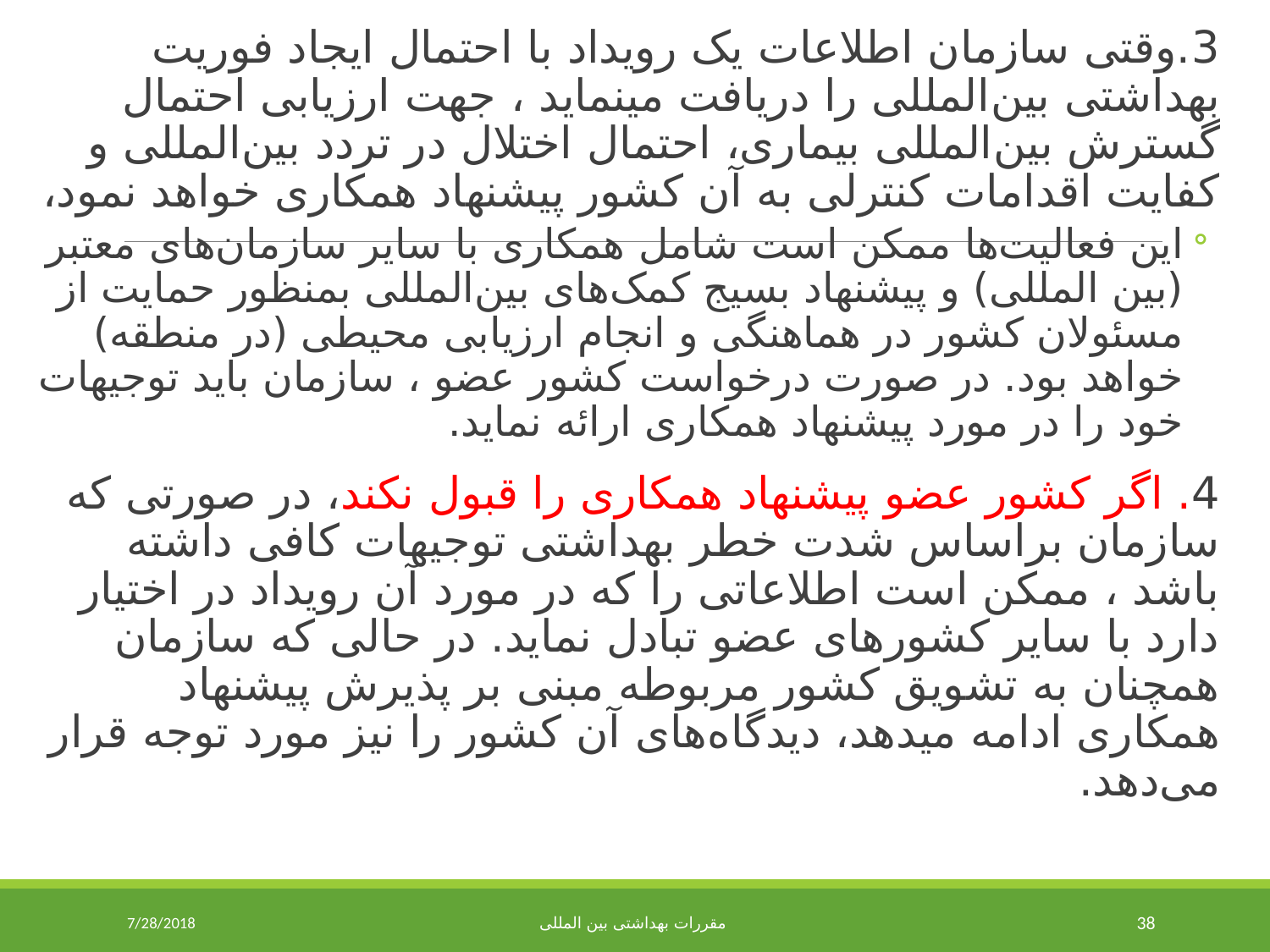

3.وقتی سازمان اطلاعات یک رویداد با احتمال ایجاد فوریت بهداشتی بین‌المللی را دریافت مینماید ، جهت ارزیابی احتمال گسترش بین‌المللی بیماری، احتمال اختلال در تردد بین‌المللی و کفایت اقدامات کنترلی به آن کشور پیشنهاد همکاری خواهد نمود،
این فعالیت‌ها ممکن است شامل همکاری با سایر سازمان‌های معتبر (بین المللی) و پیشنهاد بسیج کمک‌های بین‌المللی بمنظور حمایت از مسئولان کشور در هماهنگی و انجام ارزیابی محیطی (در منطقه) خواهد بود. در صورت درخواست کشور عضو ، سازمان باید توجیهات خود را در مورد پیشنهاد همکاری ارائه نماید.
4. اگر کشور عضو پیشنهاد همکاری را قبول نکند، در صورتی که سازمان براساس شدت خطر بهداشتی توجیهات کافی داشته باشد ، ممکن است اطلاعاتی را که در مورد آن رویداد در اختیار دارد با سایر کشورهای عضو تبادل نماید. در حالی که سازمان همچنان به تشویق کشور مربوطه مبنی بر پذیرش پیشنهاد همکاری ادامه میدهد، دیدگاه‌های آن کشور را نیز مورد توجه قرار می‌دهد.

7/28/2018
مقررات بهداشتی بین المللی
38